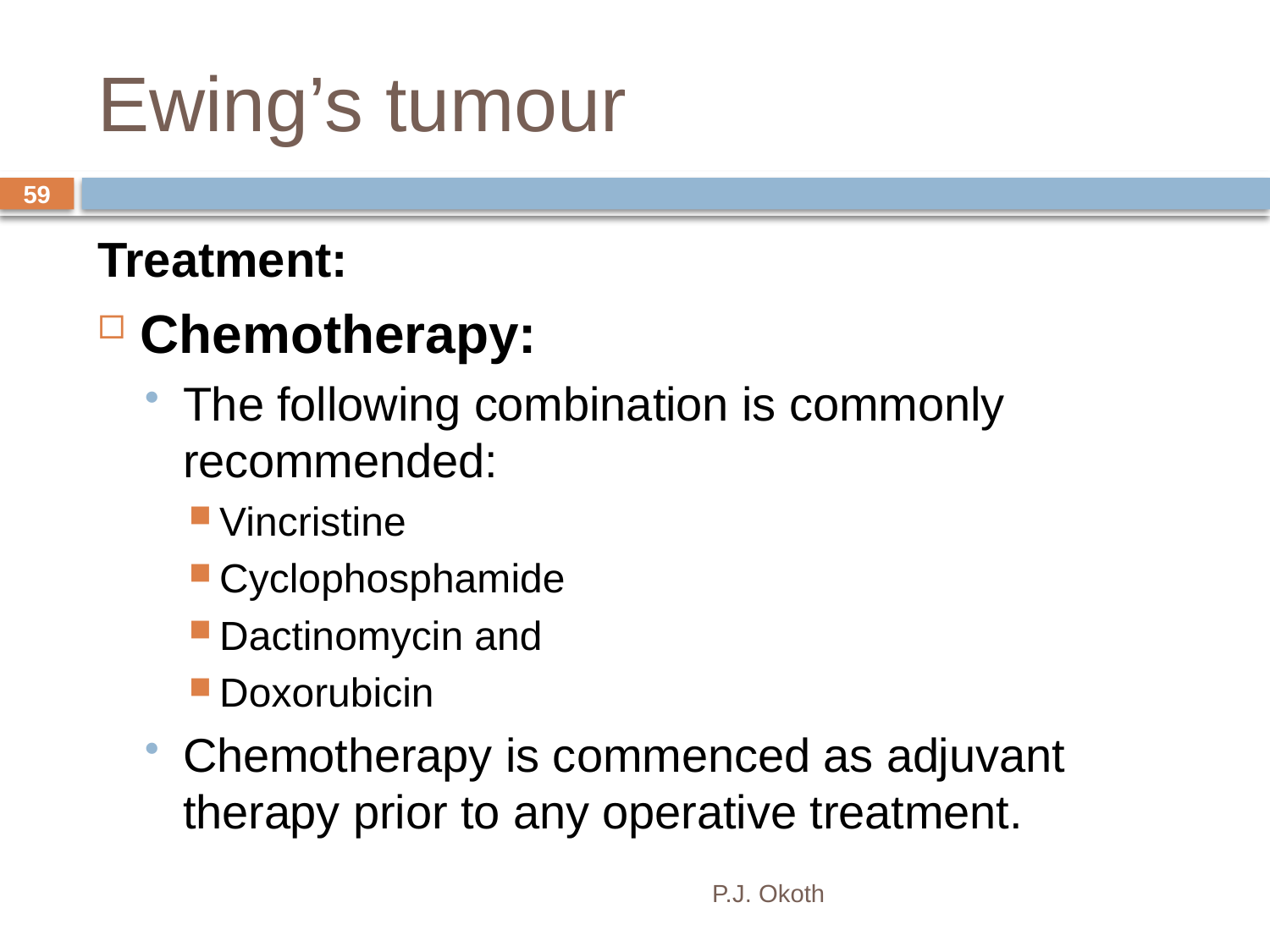

# Ewing’s tumour
59
Treatment:
Chemotherapy:
The following combination is commonly recommended:
Vincristine
Cyclophosphamide
Dactinomycin and
Doxorubicin
Chemotherapy is commenced as adjuvant therapy prior to any operative treatment.

P.J. Okoth